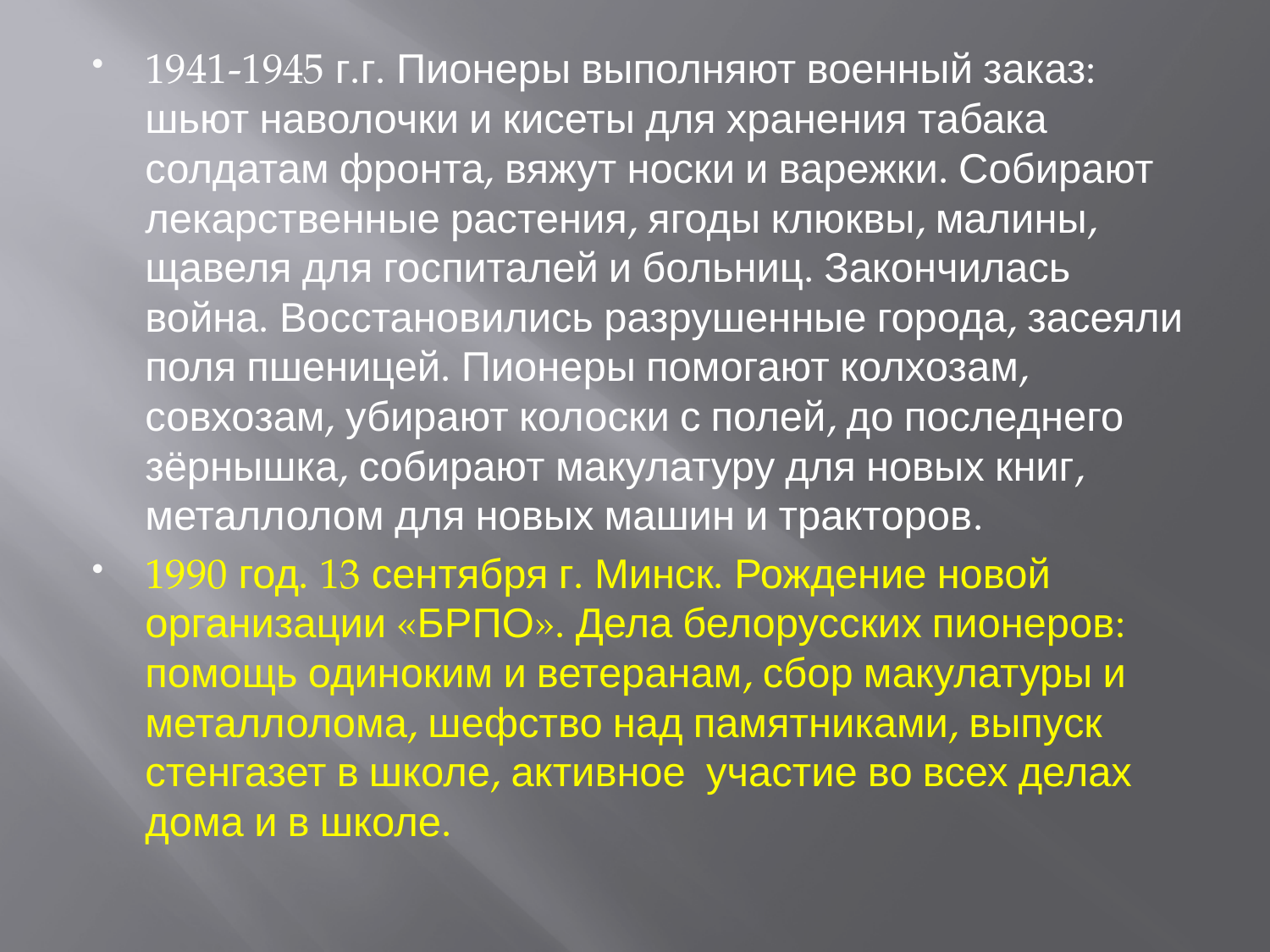

1941-1945 г.г. Пионеры выполняют военный заказ: шьют наволочки и кисеты для хранения табака солдатам фронта, вяжут носки и варежки. Собирают лекарственные растения, ягоды клюквы, малины, щавеля для госпиталей и больниц. Закончилась война. Восстановились разрушенные города, засеяли поля пшеницей. Пионеры помогают колхозам, совхозам, убирают колоски с полей, до последнего зёрнышка, собирают макулатуру для новых книг, металлолом для новых машин и тракторов.
1990 год. 13 сентября г. Минск. Рождение новой организации «БРПО». Дела белорусских пионеров: помощь одиноким и ветеранам, сбор макулатуры и металлолома, шефство над памятниками, выпуск стенгазет в школе, активное  участие во всех делах дома и в школе.
#